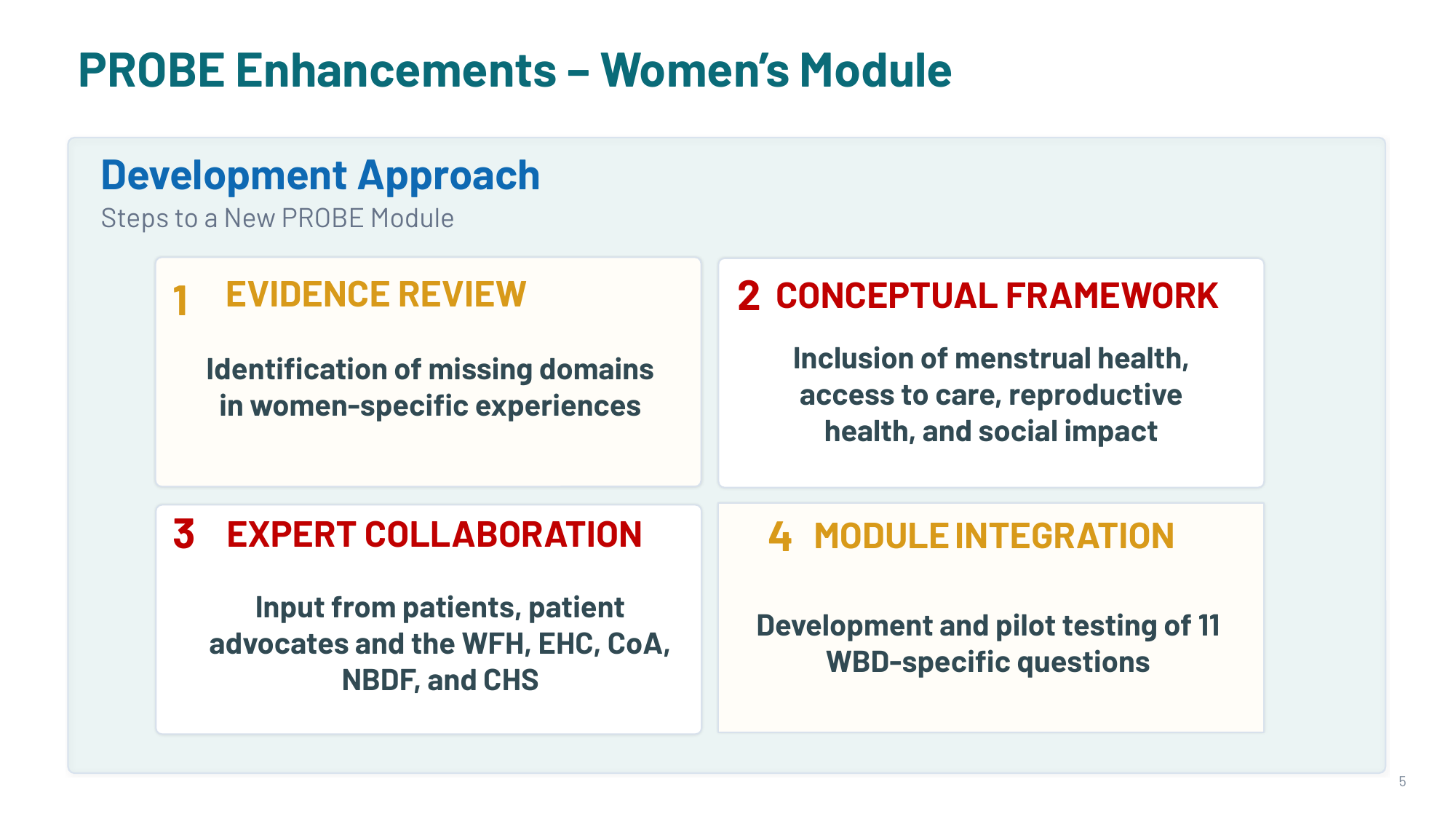

PROBE Enhancements – Women’s Module

Development Approach
Steps to a New PROBE Module

EVIDENCE REVIEW
CONCEPTUAL FRAMEWORK
Identification of missing domains in women-specific experiences

2
1
Inclusion of menstrual health, access to care, reproductive health, and social impact
3

4
EXPERT COLLABORATION
MODULE INTEGRATION
Input from patients, patient advocates and the WFH, EHC, CoA, NBDF, and CHS
Development and pilot testing of 11 WBD-specific questions
5